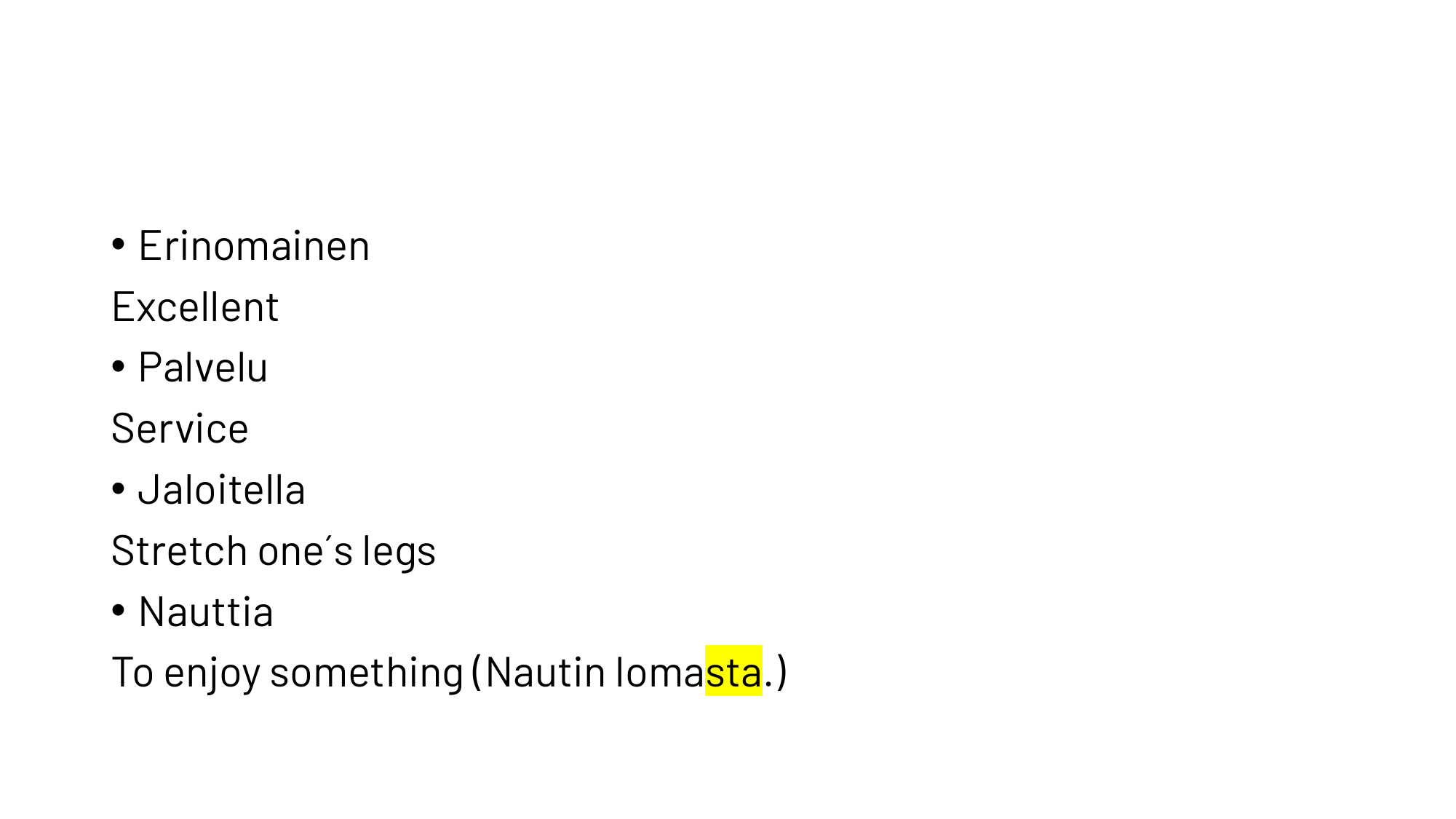

#
Erinomainen
Excellent
Palvelu
Service
Jaloitella
Stretch one´s legs
Nauttia
To enjoy something (Nautin lomasta.)